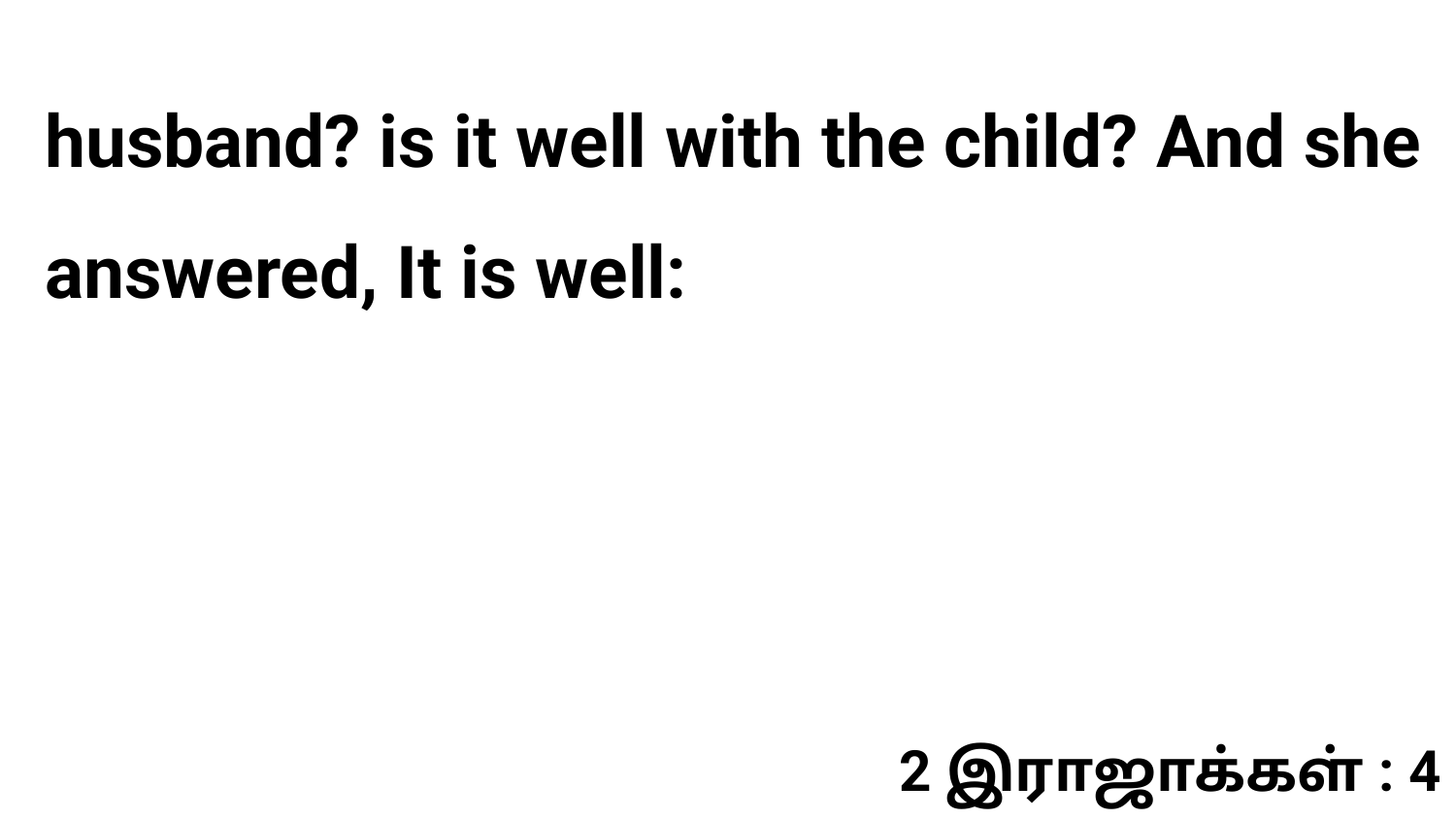

husband? is it well with the child? And she answered, It is well:
2 இராஜாக்கள் : 4